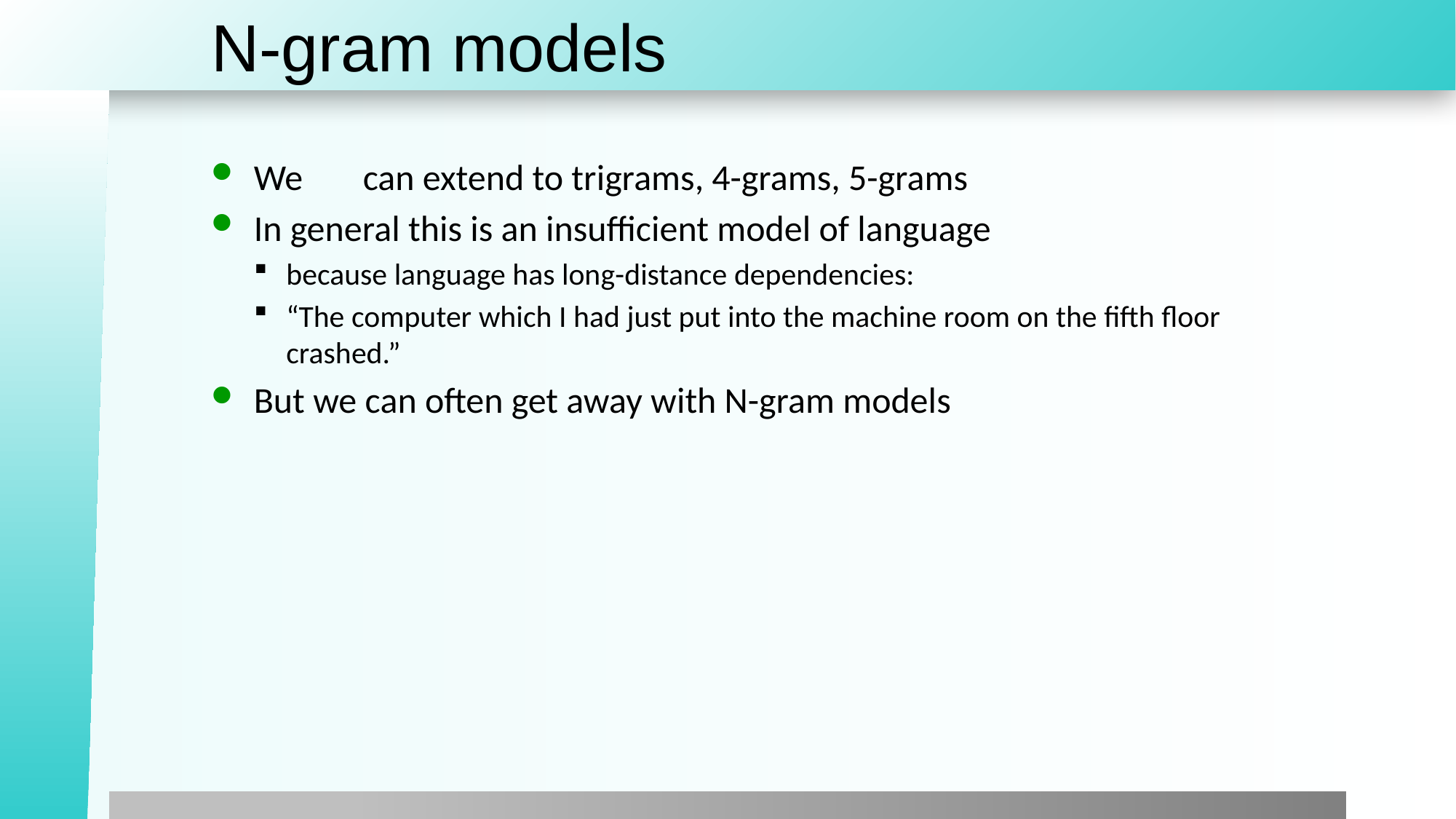

# N-gram models
We	can extend to trigrams, 4-­grams, 5-­grams
In general this is an insuﬃcient model of language
because language has long-­distance dependencies:
“The computer which I had just put into the machine room on the ﬁfth ﬂoor crashed.”
But we can often get away with N-­gram models